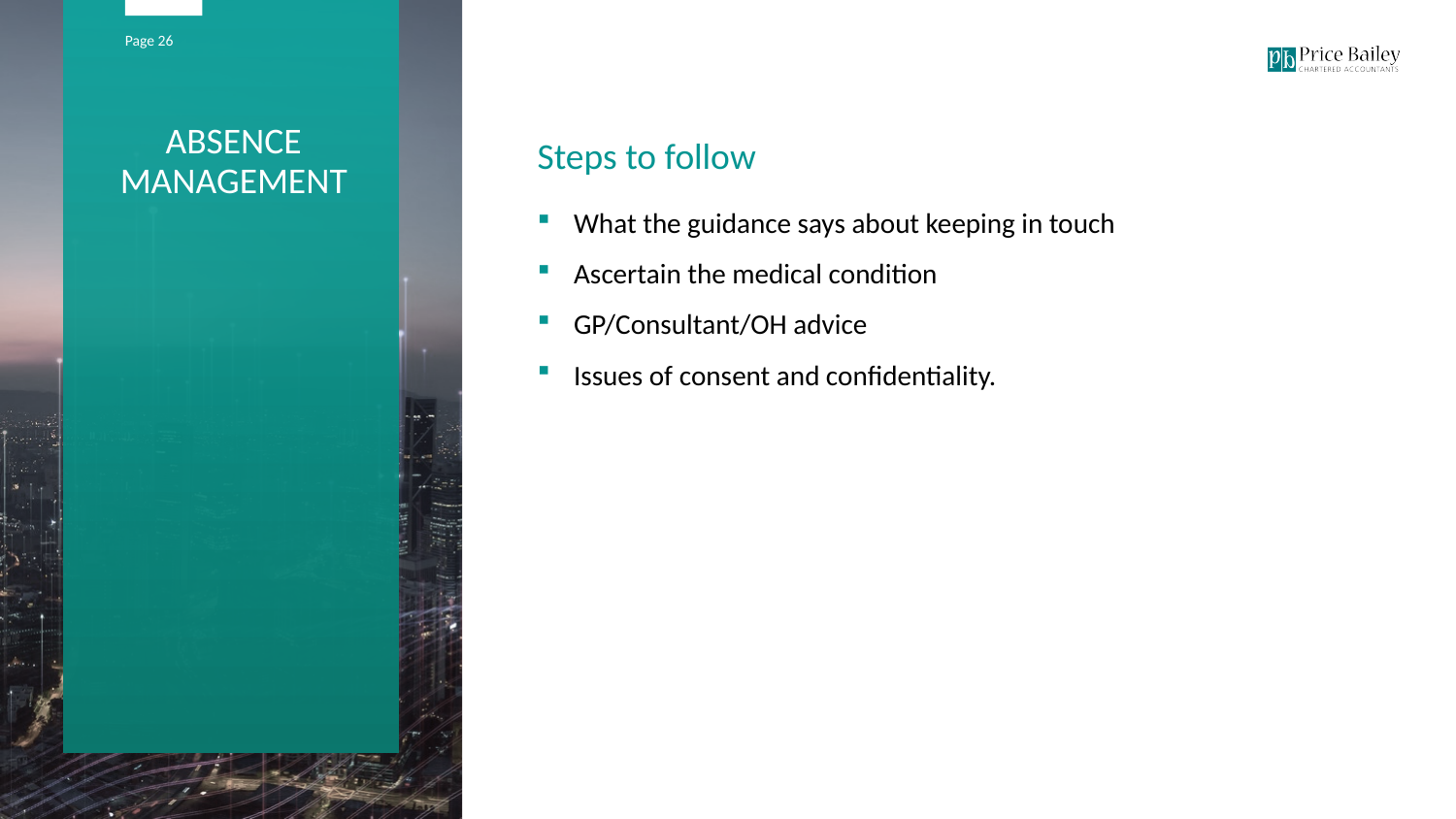

Steps to follow
What the guidance says about keeping in touch
Ascertain the medical condition
GP/Consultant/OH advice
Issues of consent and confidentiality.
ABSENCE MANAGEMENT